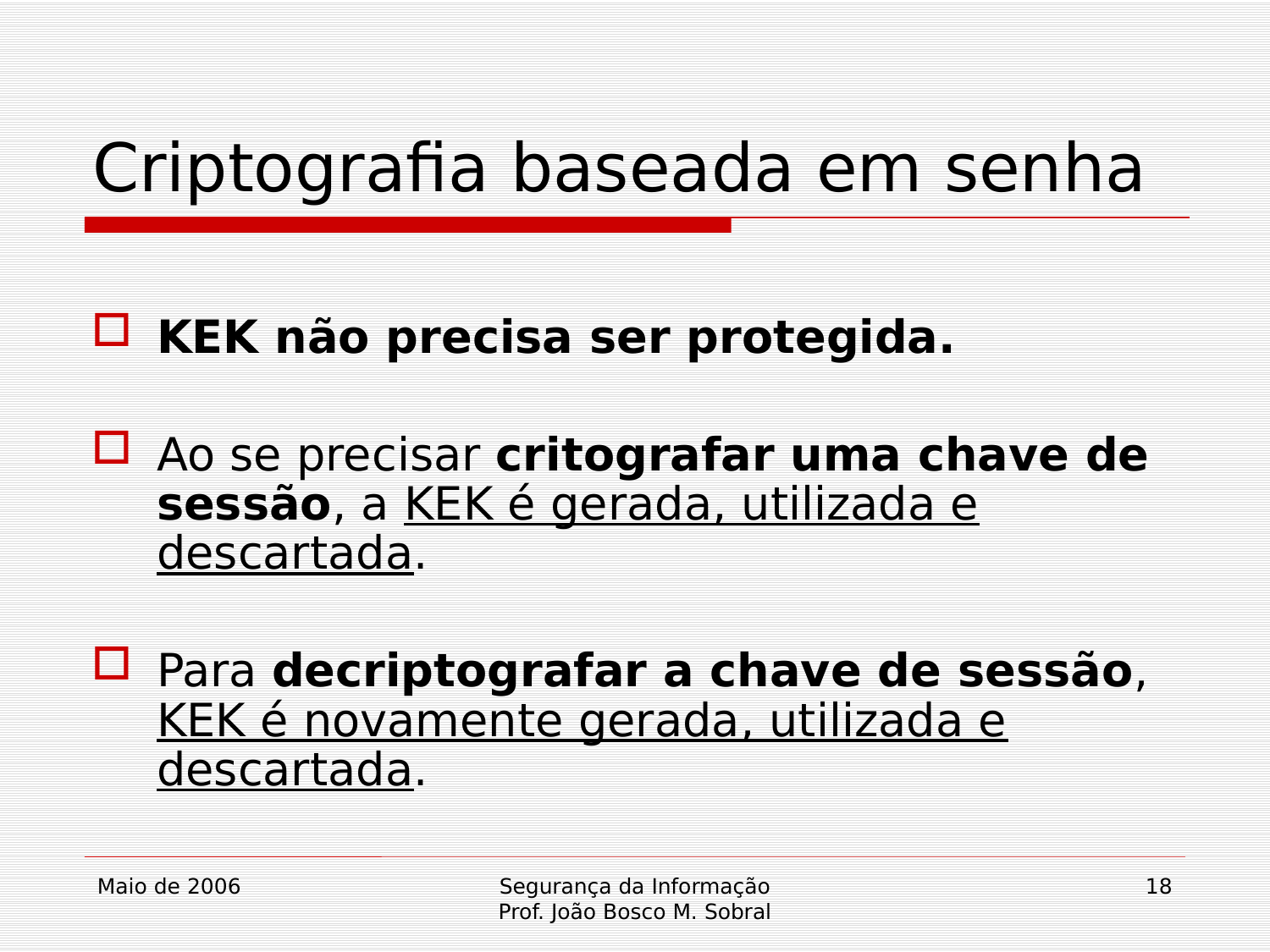

# Criptografia baseada em senha

KEK não precisa ser protegida.

Ao se precisar critografar uma chave de sessão, a KEK é gerada, utilizada e descartada.

Para decriptografar a chave de sessão, KEK é novamente gerada, utilizada e descartada.
Maio de 2006
Segurança da Informação
Prof. João Bosco M. Sobral
18